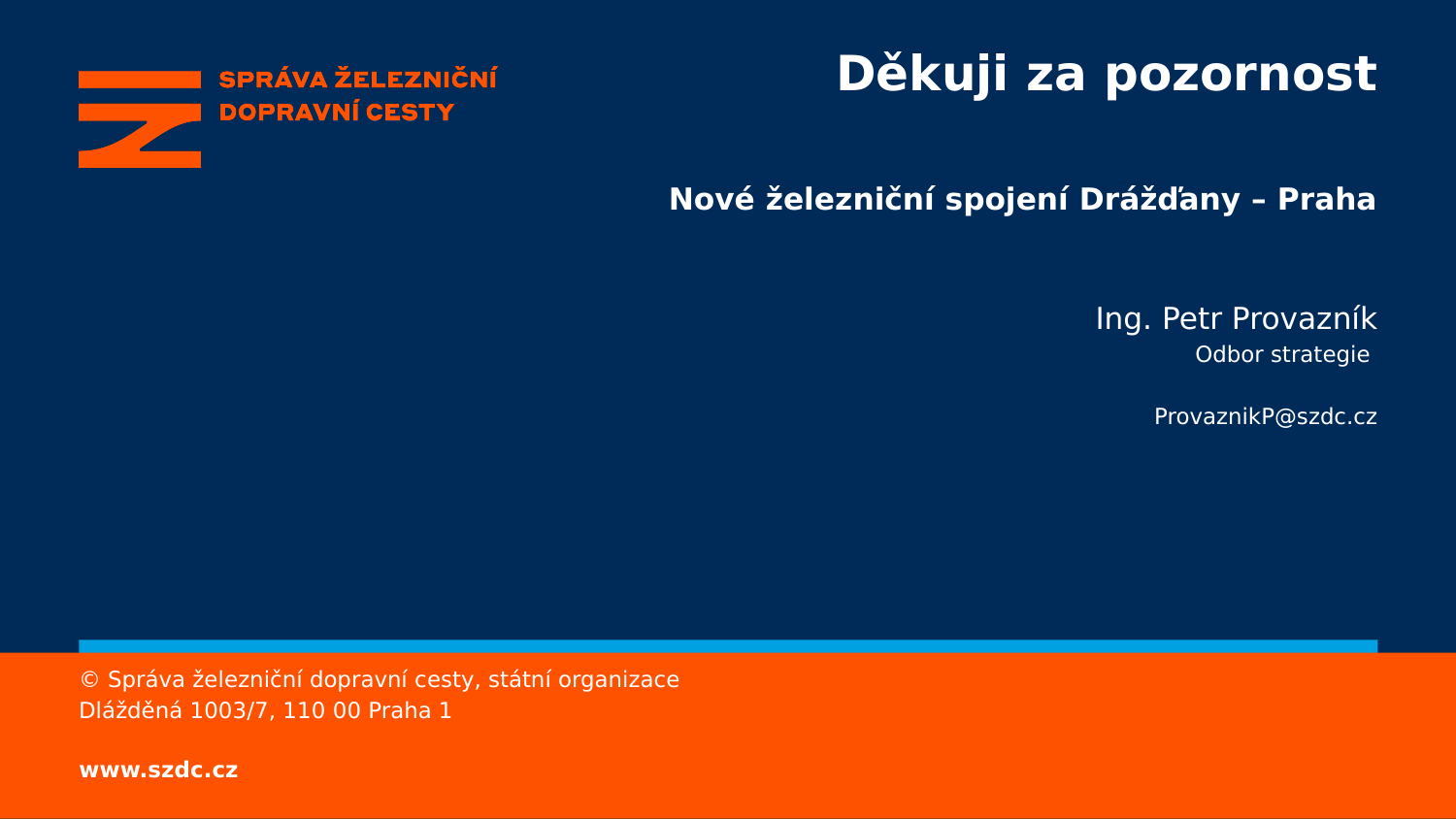

# Děkuji za pozornost
Nové železniční spojení Drážďany – Praha

Ing. Petr Provazník
Odbor strategie

ProvaznikP@szdc.cz
© Správa železniční dopravní cesty, státní organizace
Dlážděná 1003/7, 110 00 Praha 1
www.szdc.cz